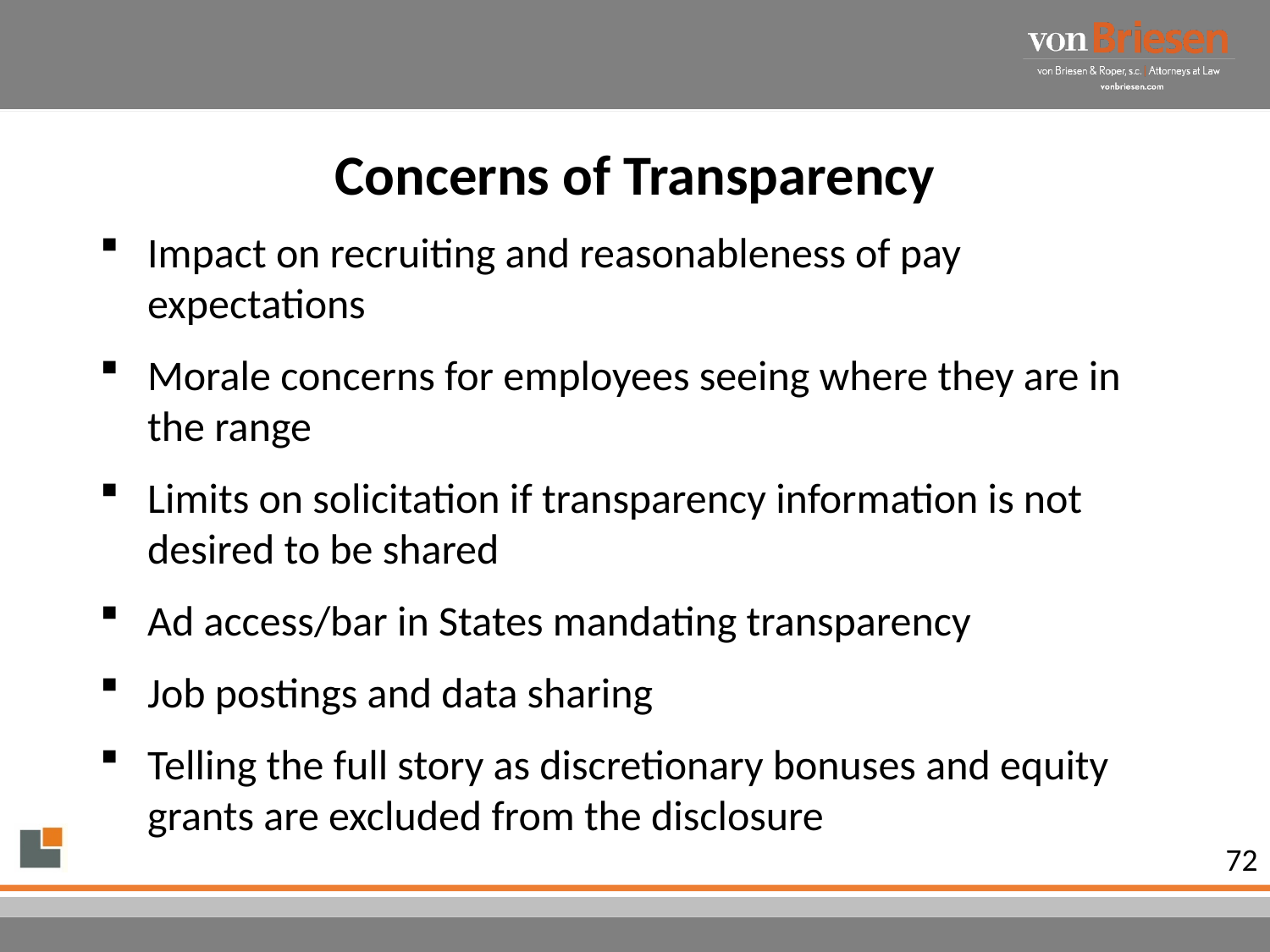

# Concerns of Transparency
Impact on recruiting and reasonableness of pay expectations
Morale concerns for employees seeing where they are in the range
Limits on solicitation if transparency information is not desired to be shared
Ad access/bar in States mandating transparency
Job postings and data sharing
Telling the full story as discretionary bonuses and equity grants are excluded from the disclosure
72